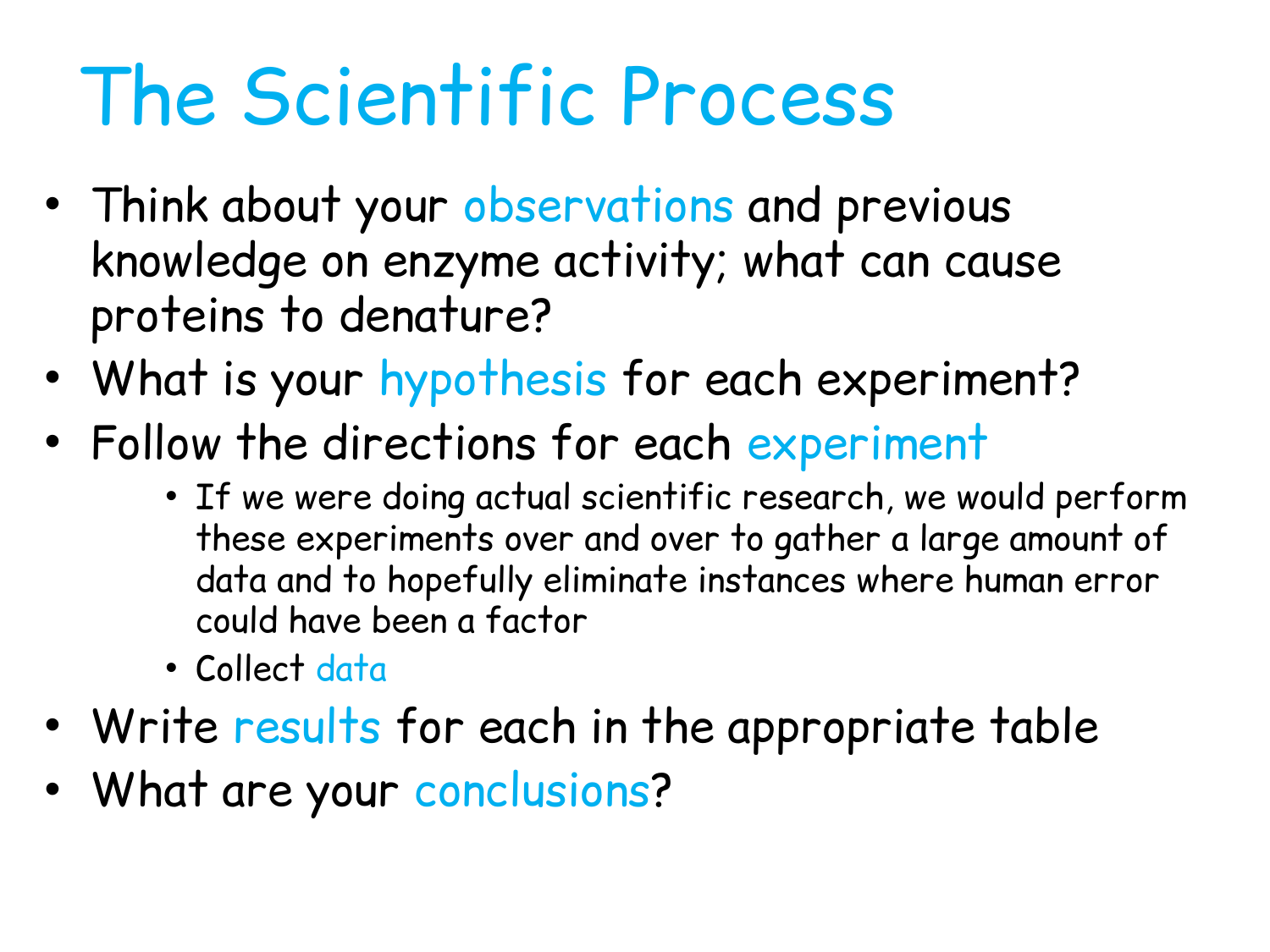

# The Scientific Process
Think about your observations and previous knowledge on enzyme activity; what can cause proteins to denature?
What is your hypothesis for each experiment?
Follow the directions for each experiment
If we were doing actual scientific research, we would perform these experiments over and over to gather a large amount of data and to hopefully eliminate instances where human error could have been a factor
Collect data
Write results for each in the appropriate table
What are your conclusions?